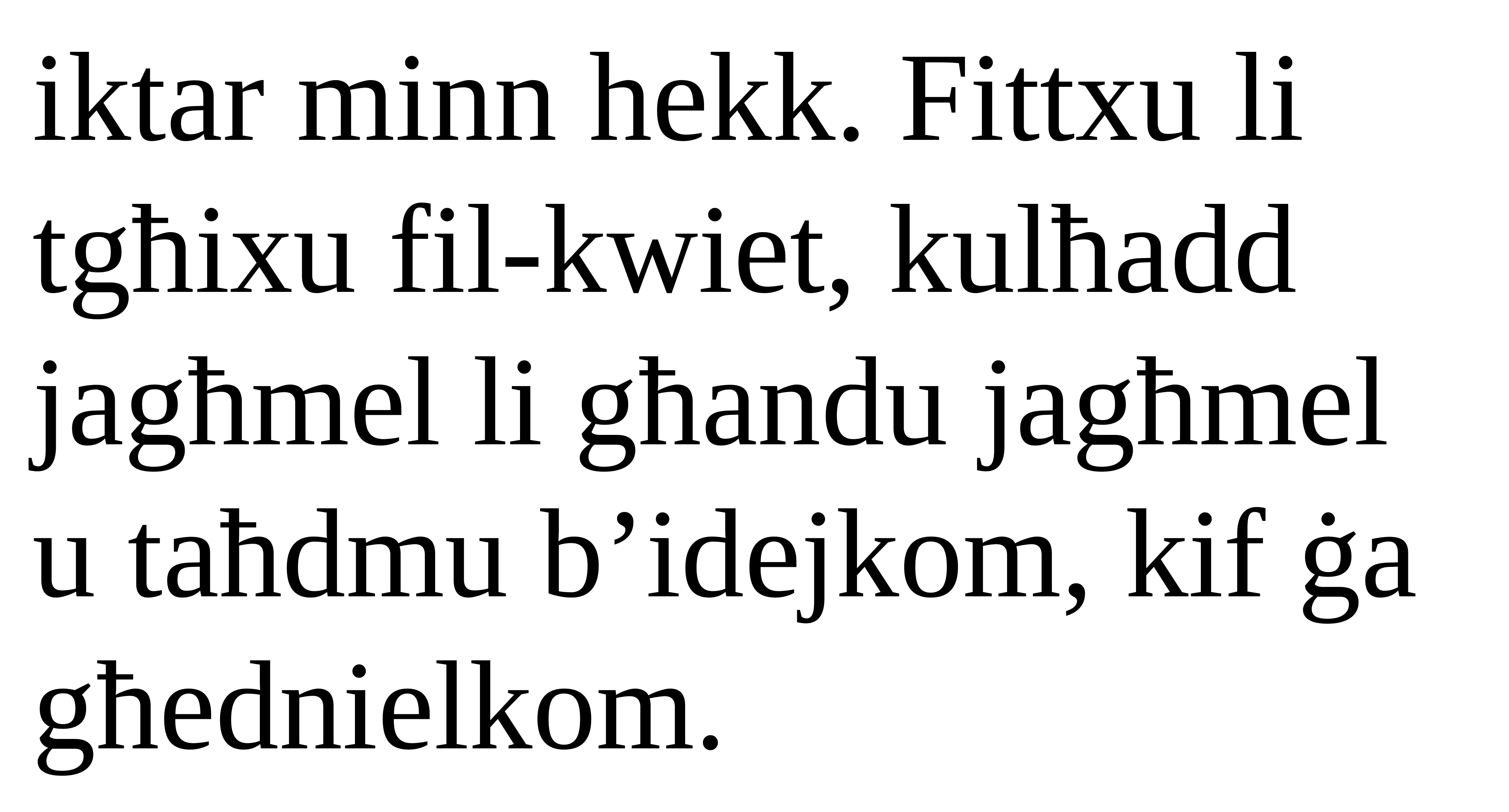

iktar minn hekk. Fittxu li tgħixu fil-kwiet, kulħadd
jagħmel li għandu jagħmel u taħdmu b’idejkom, kif ġa għednielkom.